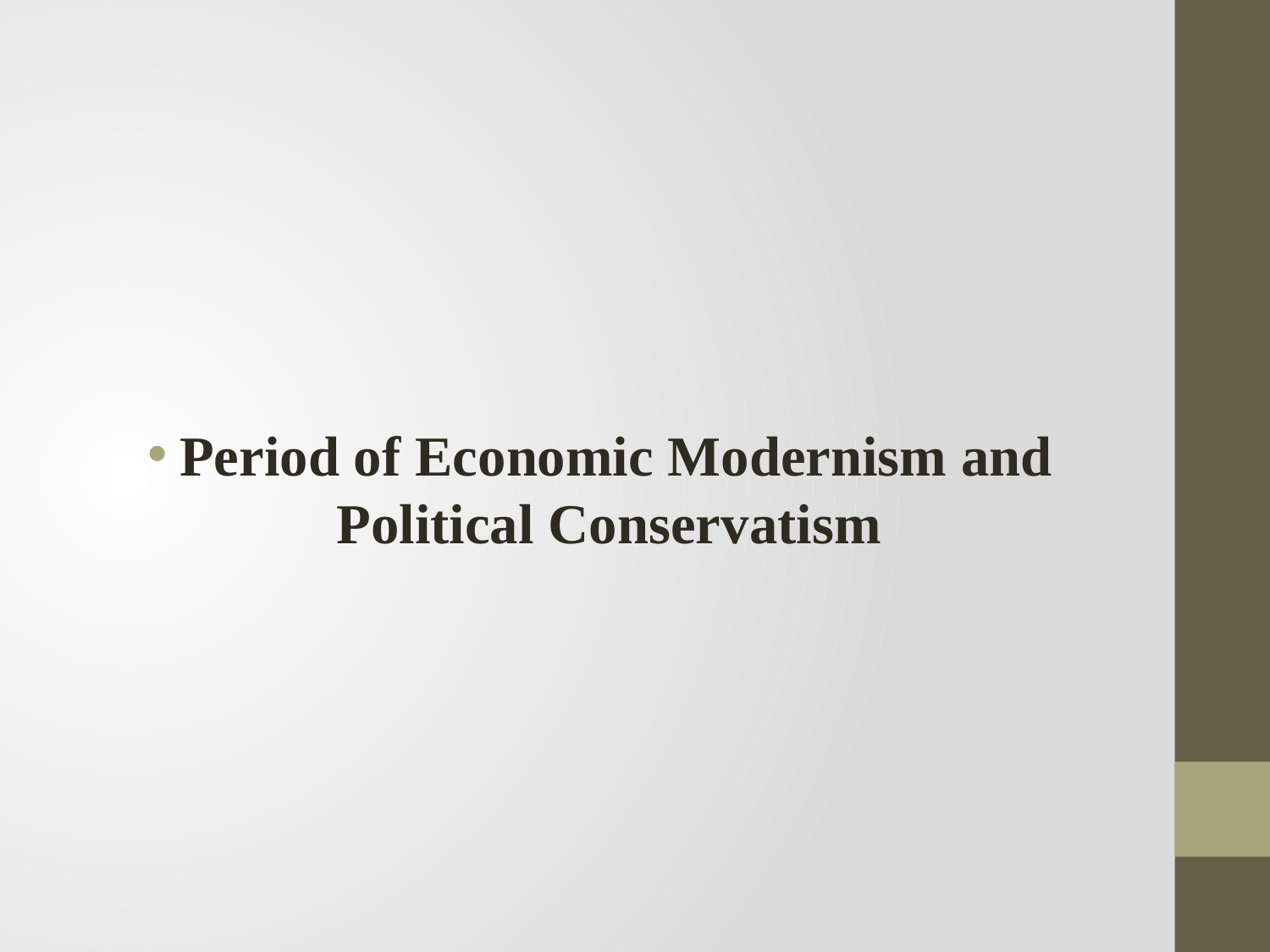

Period of Economic Modernism and Political Conservatism